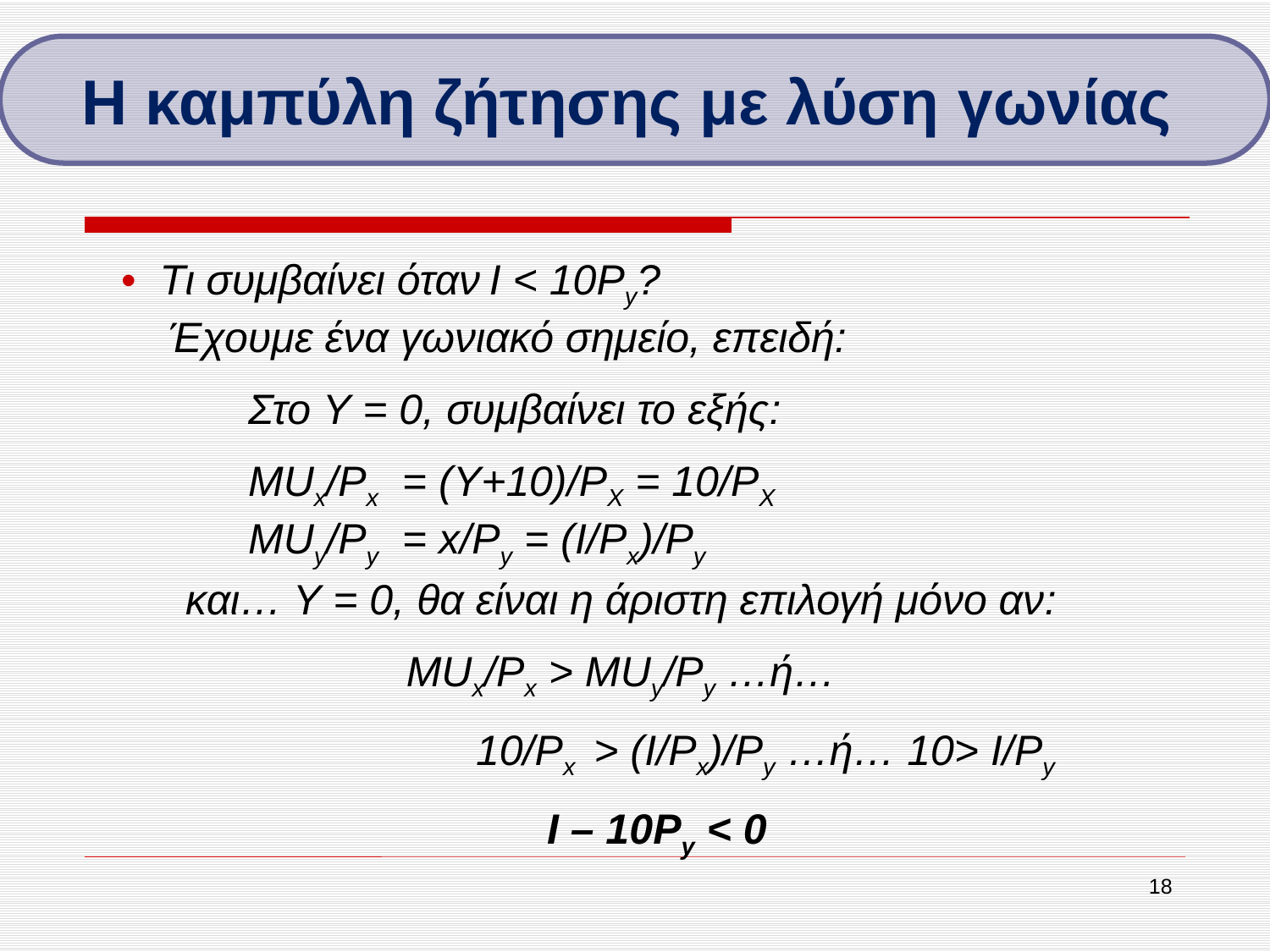

H καμπύλη ζήτησης με λύση γωνίας
•  Τι συμβαίνει όταν I < 10Ρy?
    Έχουμε ένα γωνιακό σημείο, επειδή:
	Στο Υ = 0, συμβαίνει το εξής:
	MUx/Ρx  = (Υ+10)/ΡX = 10/ΡX
	MUy/Ρy  = x/Ρy = (I/Ρx)/Ρy
και… Υ = 0, θα είναι η άριστη επιλογή μόνο αν:
MUx/Ρx > MUy/Ρy …ή…
		10/Ρx  > (I/Ρx)/Ρy …ή… 10> I/Ρy
		      I – 10Ρy < 0
18